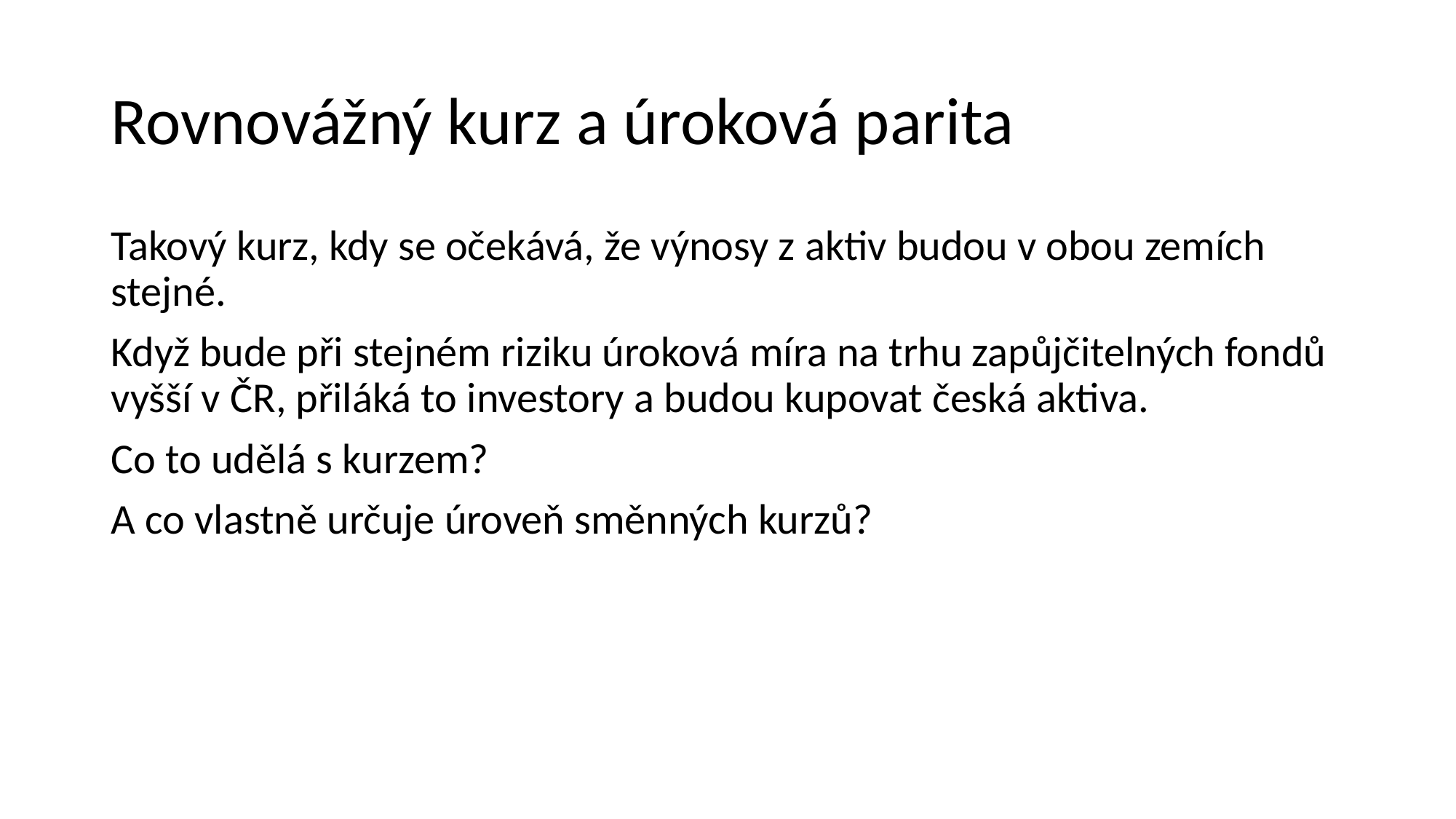

# Rovnovážný kurz a úroková parita
Takový kurz, kdy se očekává, že výnosy z aktiv budou v obou zemích stejné.
Když bude při stejném riziku úroková míra na trhu zapůjčitelných fondů vyšší v ČR, přiláká to investory a budou kupovat česká aktiva.
Co to udělá s kurzem?
A co vlastně určuje úroveň směnných kurzů?